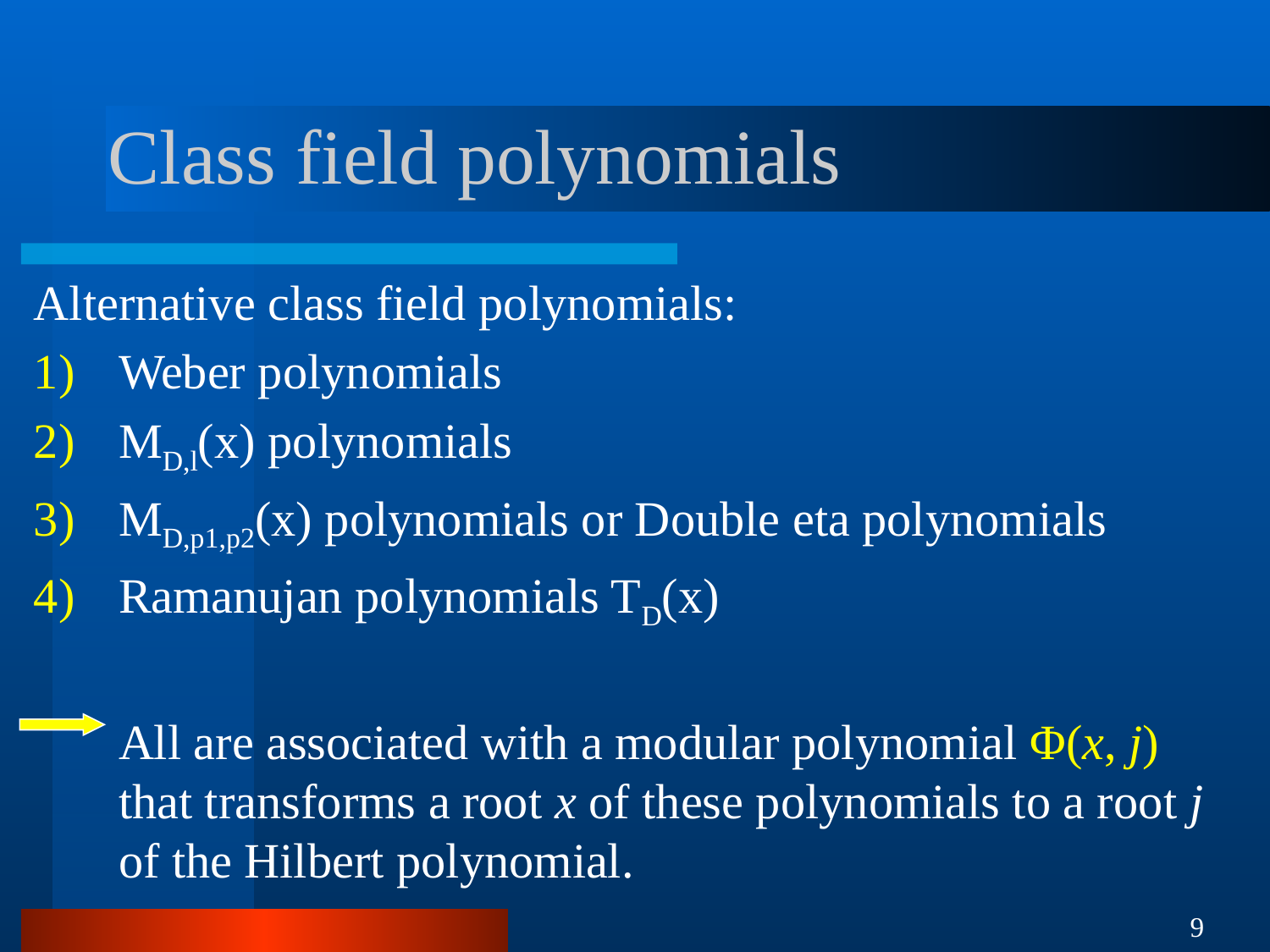

# Class field polynomials
Alternative class field polynomials:
Weber polynomials
MD,l(x) polynomials
MD,p1,p2(x) polynomials or Double eta polynomials
Ramanujan polynomials TD(x)

	All are associated with a modular polynomial Φ(x, j) that transforms a root x of these polynomials to a root j of the Hilbert polynomial.

9